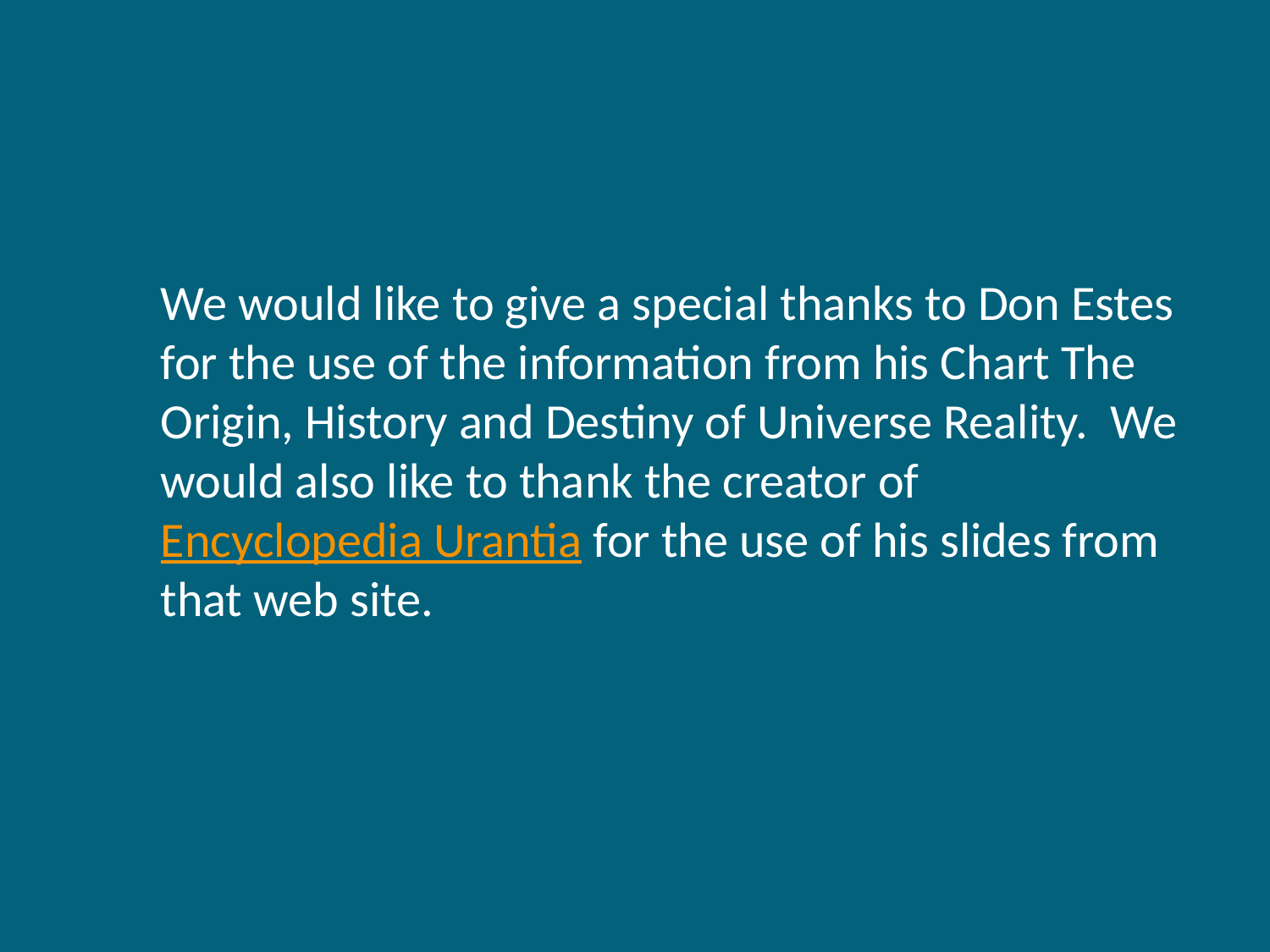

We would like to give a special thanks to Don Estes for the use of the information from his Chart The Origin, History and Destiny of Universe Reality.  We would also like to thank the creator of Encyclopedia Urantia for the use of his slides from that web site.